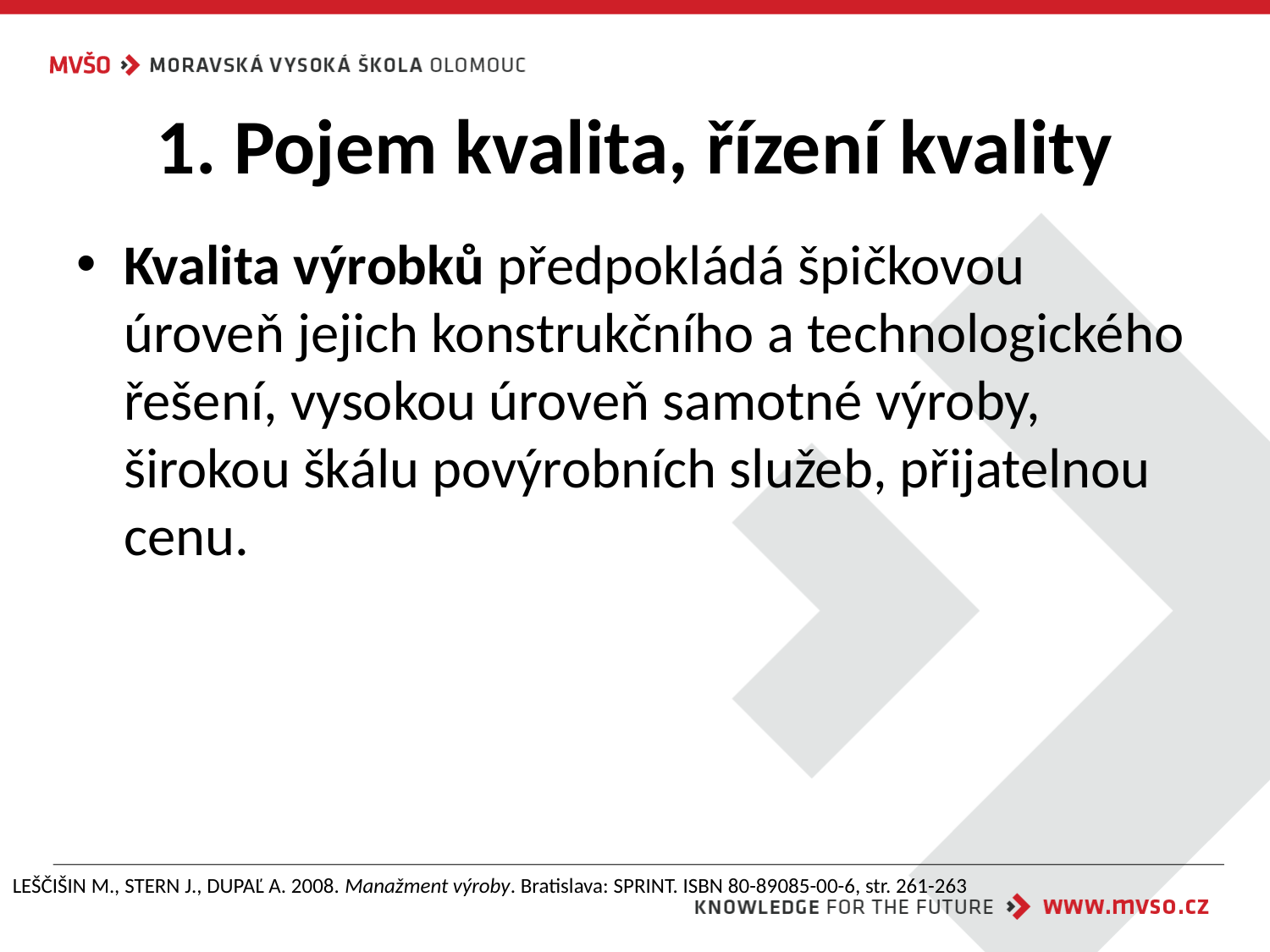

# 1. Pojem kvalita, řízení kvality
Kvalita výrobků předpokládá špičkovou úroveň jejich konstrukčního a technologického řešení, vysokou úroveň samotné výroby, širokou škálu povýrobních služeb, přijatelnou cenu.
LEŠČIŠIN M., STERN J., DUPAĽ A. 2008. Manažment výroby. Bratislava: SPRINT. ISBN 80-89085-00-6, str. 261-263